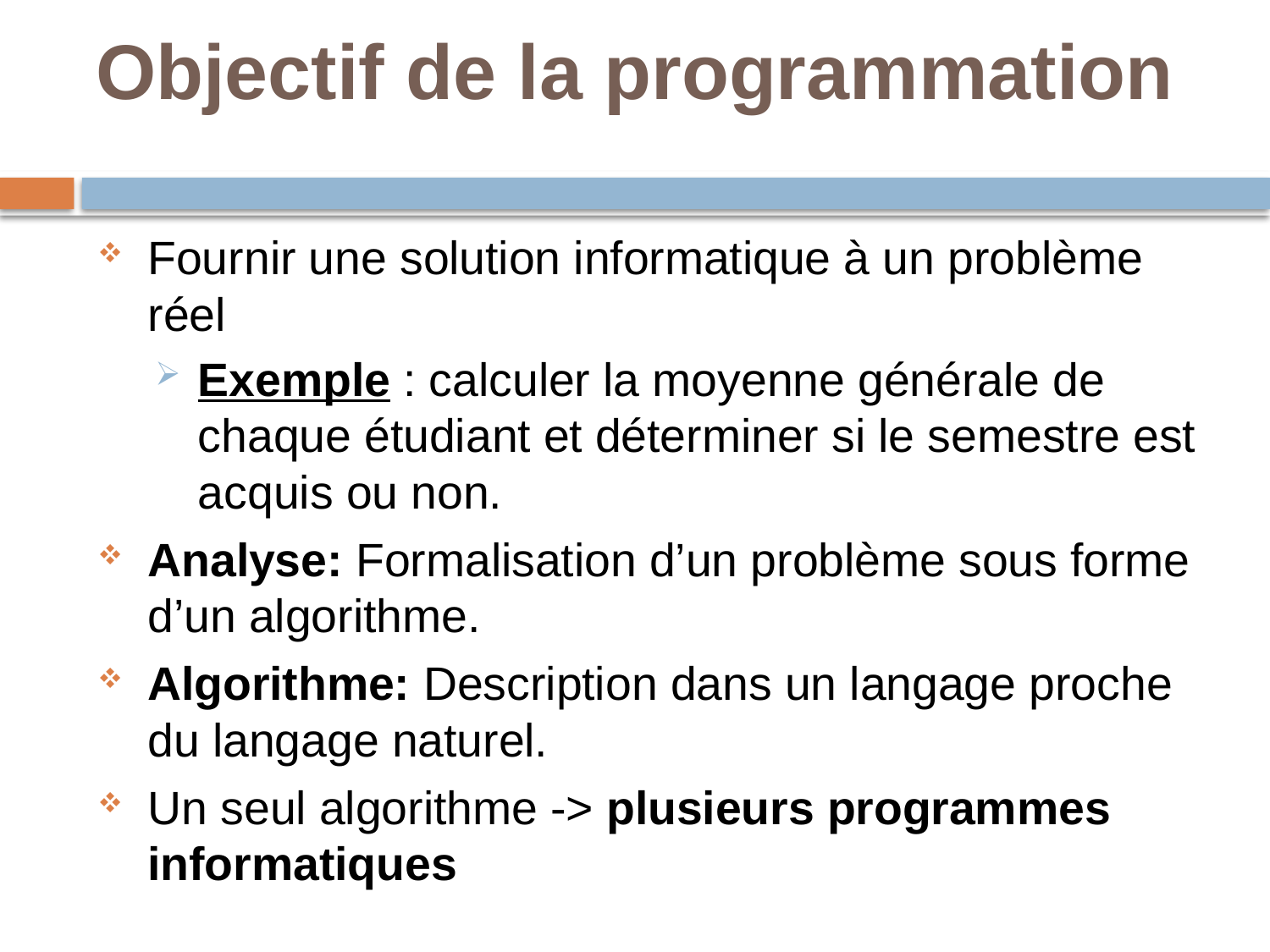

Objectif de la programmation
Fournir une solution informatique à un problème réel
Exemple : calculer la moyenne générale de chaque étudiant et déterminer si le semestre est acquis ou non.
Analyse: Formalisation d’un problème sous forme d’un algorithme.
Algorithme: Description dans un langage proche du langage naturel.
Un seul algorithme -> plusieurs programmes informatiques